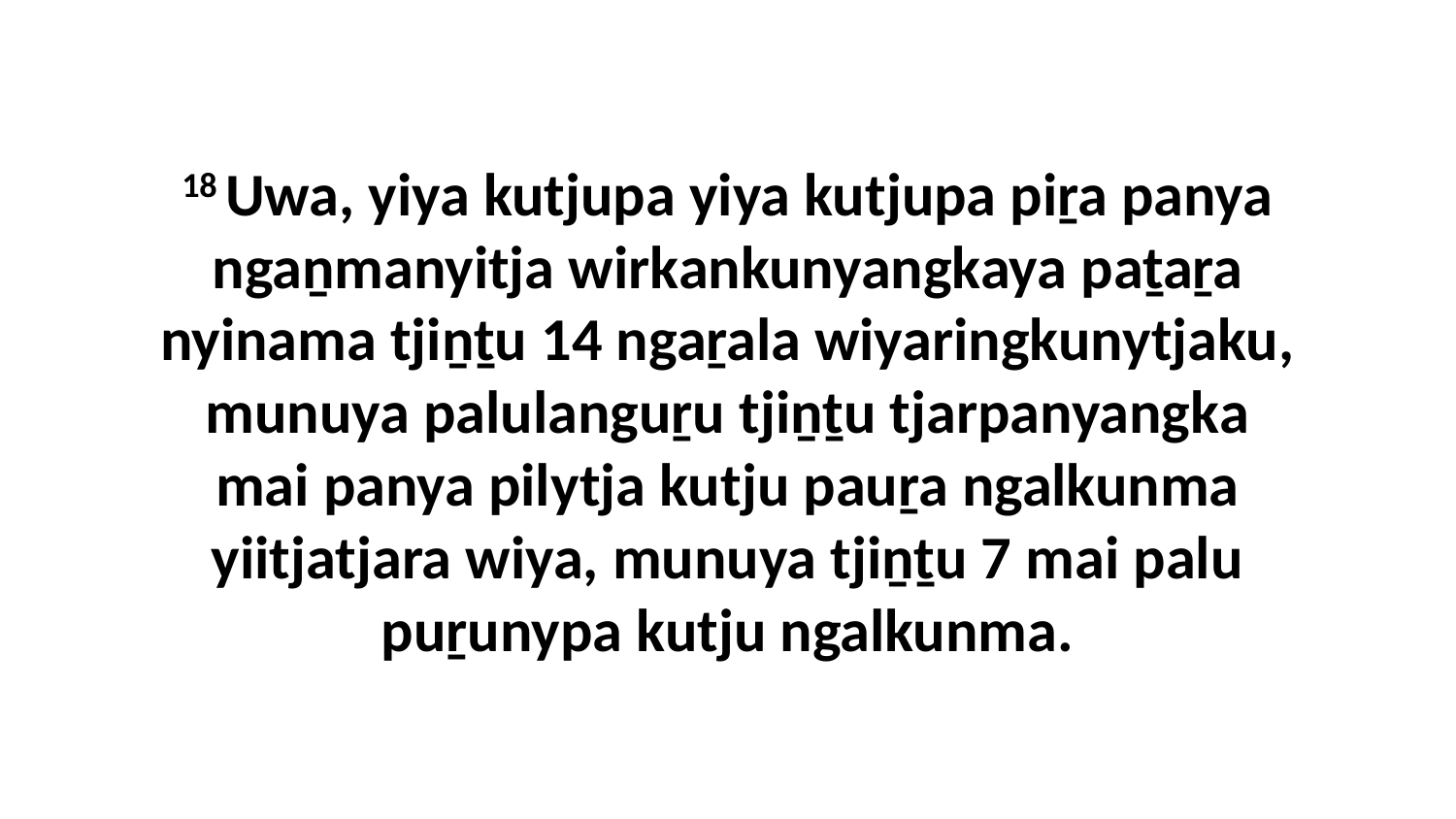

18 Uwa, yiya kutjupa yiya kutjupa piṟa panya ngaṉmanyitja wirkankunyangkaya paṯaṟa nyinama tjiṉṯu 14 ngaṟala wiyaringkunytjaku, munuya palulanguṟu tjiṉṯu tjarpanyangka mai panya pilytja kutju pauṟa ngalkunma yiitjatjara wiya, munuya tjiṉṯu 7 mai palu puṟunypa kutju ngalkunma.